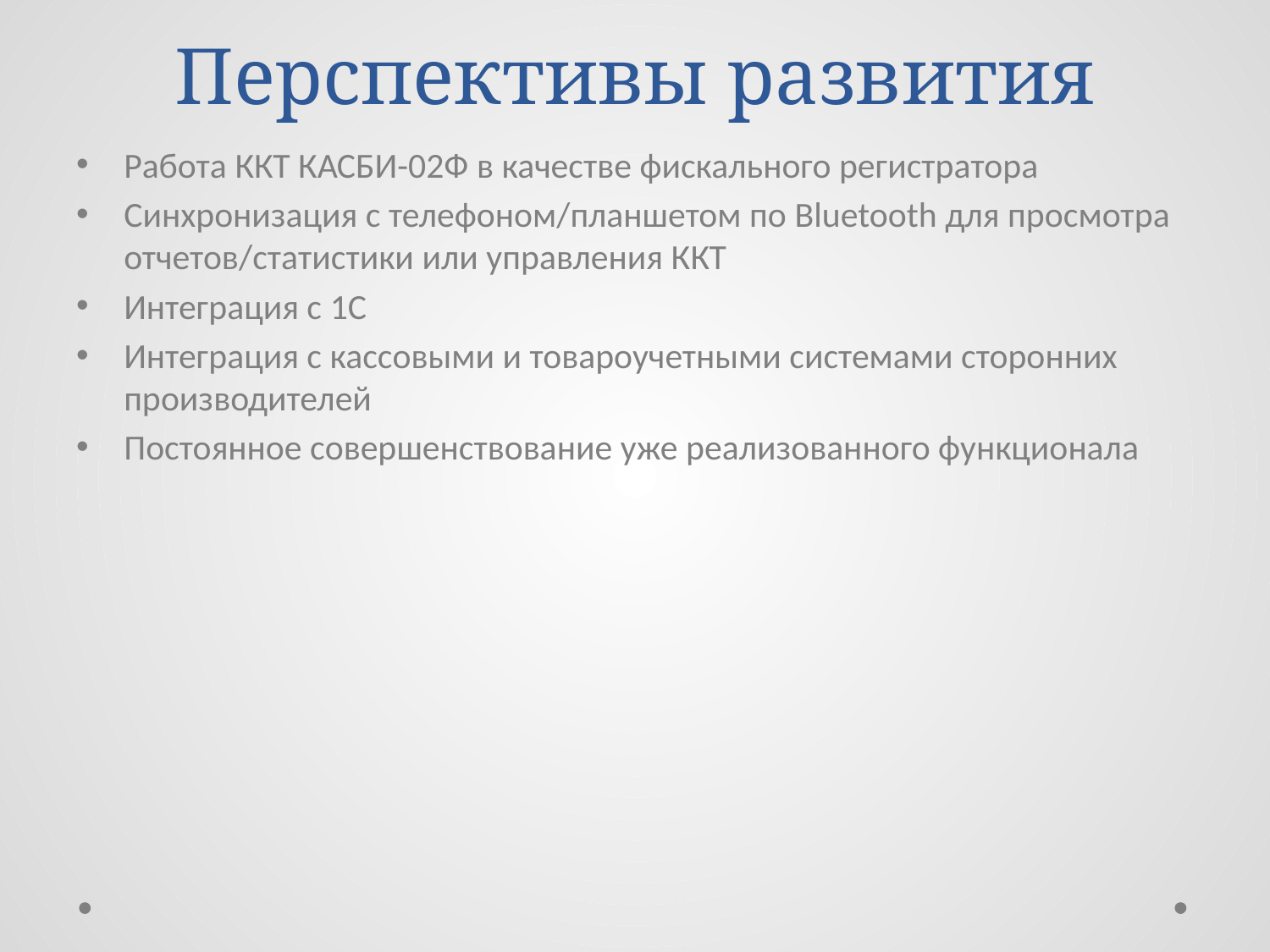

# Перспективы развития
Работа ККТ КАСБИ-02Ф в качестве фискального регистратора
Синхронизация с телефоном/планшетом по Bluetooth для просмотра отчетов/статистики или управления ККТ
Интеграция с 1C
Интеграция с кассовыми и товароучетными системами сторонних производителей
Постоянное совершенствование уже реализованного функционала